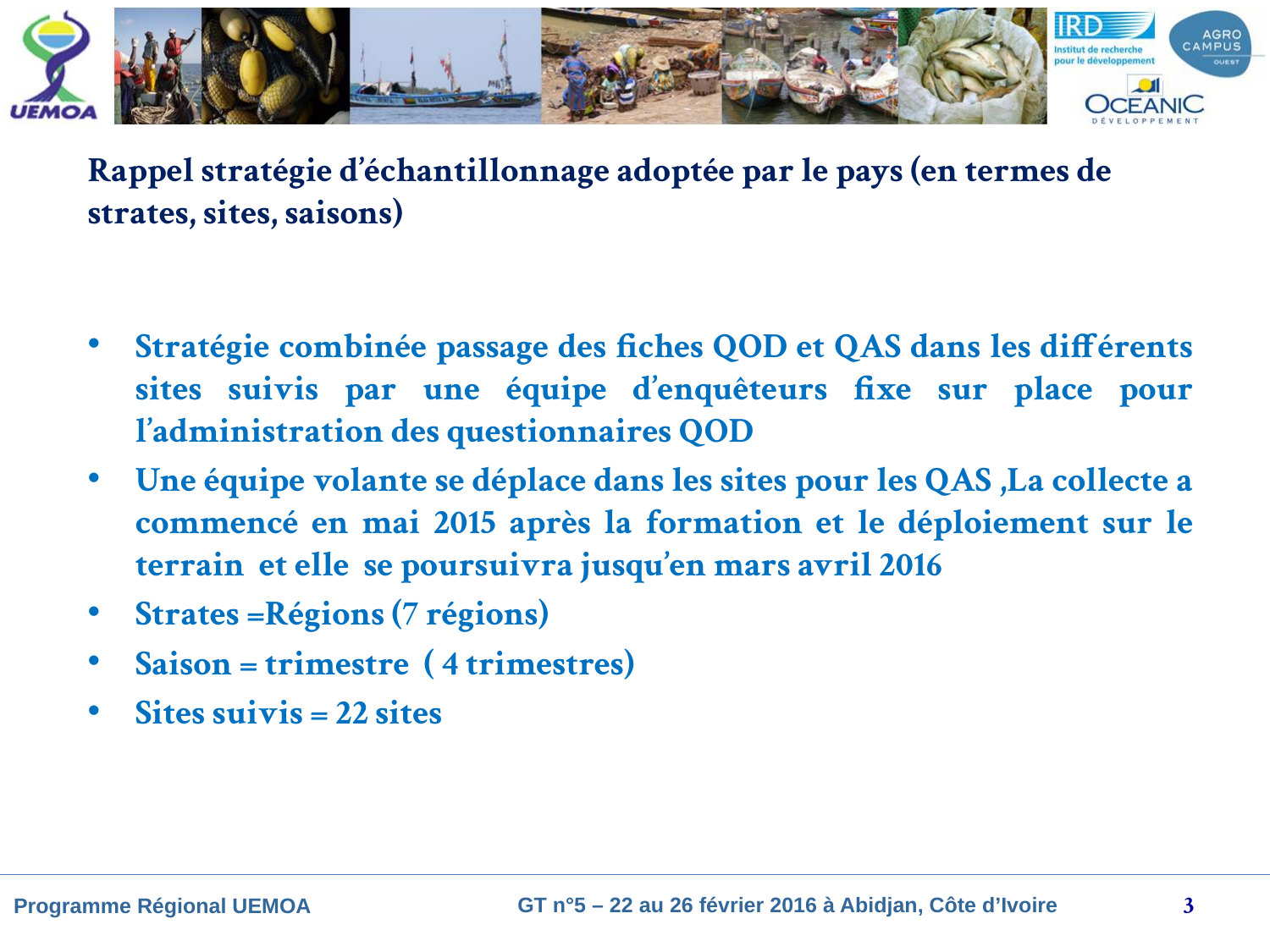

# Rappel stratégie d’échantillonnage adoptée par le pays (en termes de strates, sites, saisons)

Stratégie combinée passage des fiches QOD et QAS dans les différents sites suivis par une équipe d’enquêteurs fixe sur place pour l’administration des questionnaires QOD
Une équipe volante se déplace dans les sites pour les QAS ,La collecte a commencé en mai 2015 après la formation et le déploiement sur le terrain  et elle  se poursuivra jusqu’en mars avril 2016
Strates =Régions (7 régions)
Saison = trimestre  ( 4 trimestres)
Sites suivis = 22 sites

3
GT n°5 – 22 au 26 février 2016 à Abidjan, Côte d’Ivoire
Programme Régional UEMOA